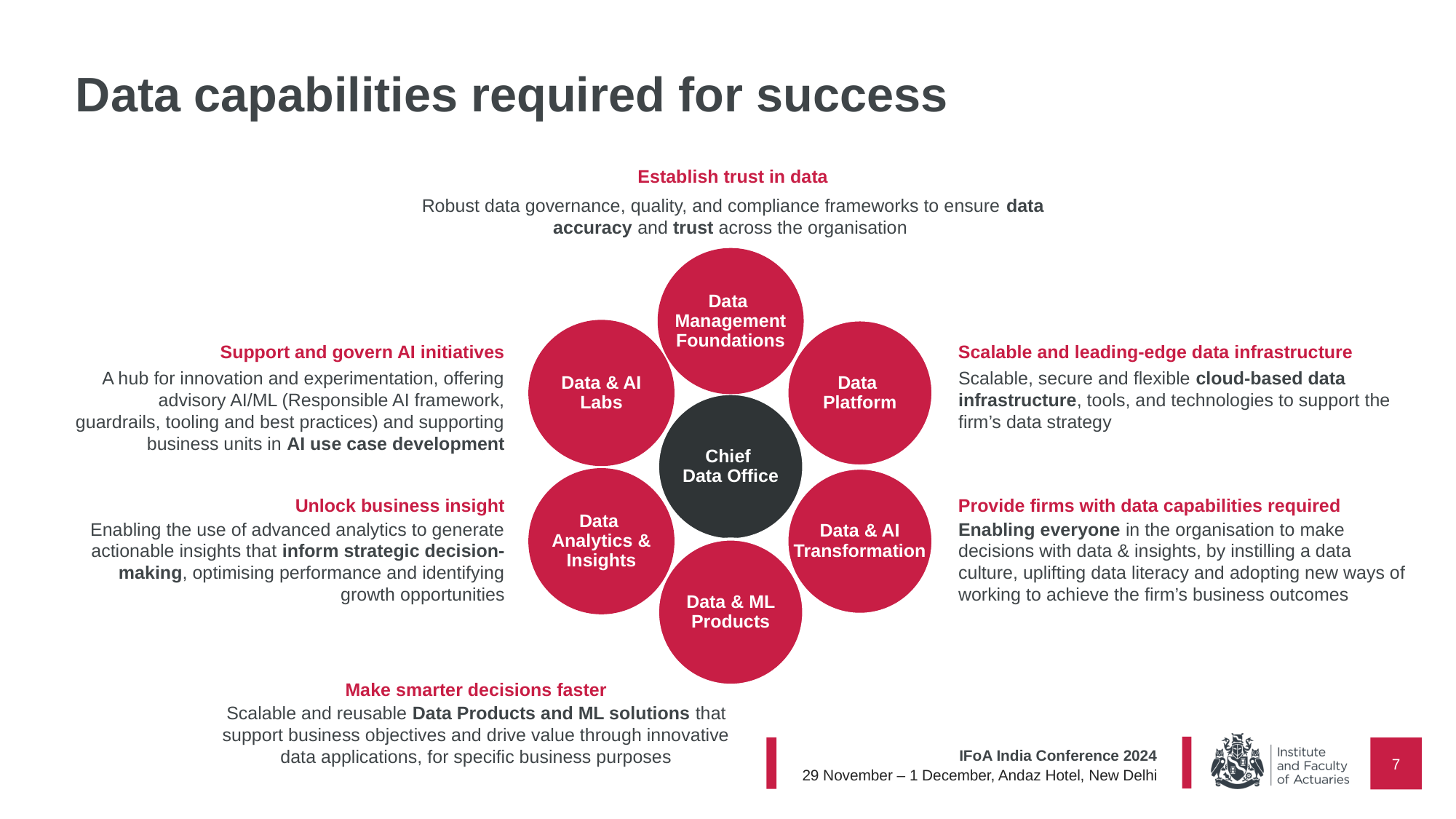

# Data capabilities required for success
Establish trust in data
Robust data governance, quality, and compliance frameworks to ensure data accuracy and trust across the organisation
Data
Management Foundations
Data & AI
Labs
Data
Platform
Support and govern AI initiatives
A hub for innovation and experimentation, offering advisory AI/ML (Responsible AI framework, guardrails, tooling and best practices) and supporting business units in AI use case development
Scalable and leading-edge data infrastructure
Scalable, secure and flexible cloud-based data infrastructure, tools, and technologies to support the firm’s data strategy
Chief
Data Office
Data
Analytics & Insights
Data & AI Transformation
Unlock business insight
Provide firms with data capabilities required
Enabling everyone in the organisation to make decisions with data & insights, by instilling a data culture, uplifting data literacy and adopting new ways of working to achieve the firm’s business outcomes
Enabling the use of advanced analytics to generate actionable insights that inform strategic decision-making, optimising performance and identifying growth opportunities
Data & ML Products
Make smarter decisions faster
Scalable and reusable Data Products and ML solutions that support business objectives and drive value through innovative data applications, for specific business purposes

7